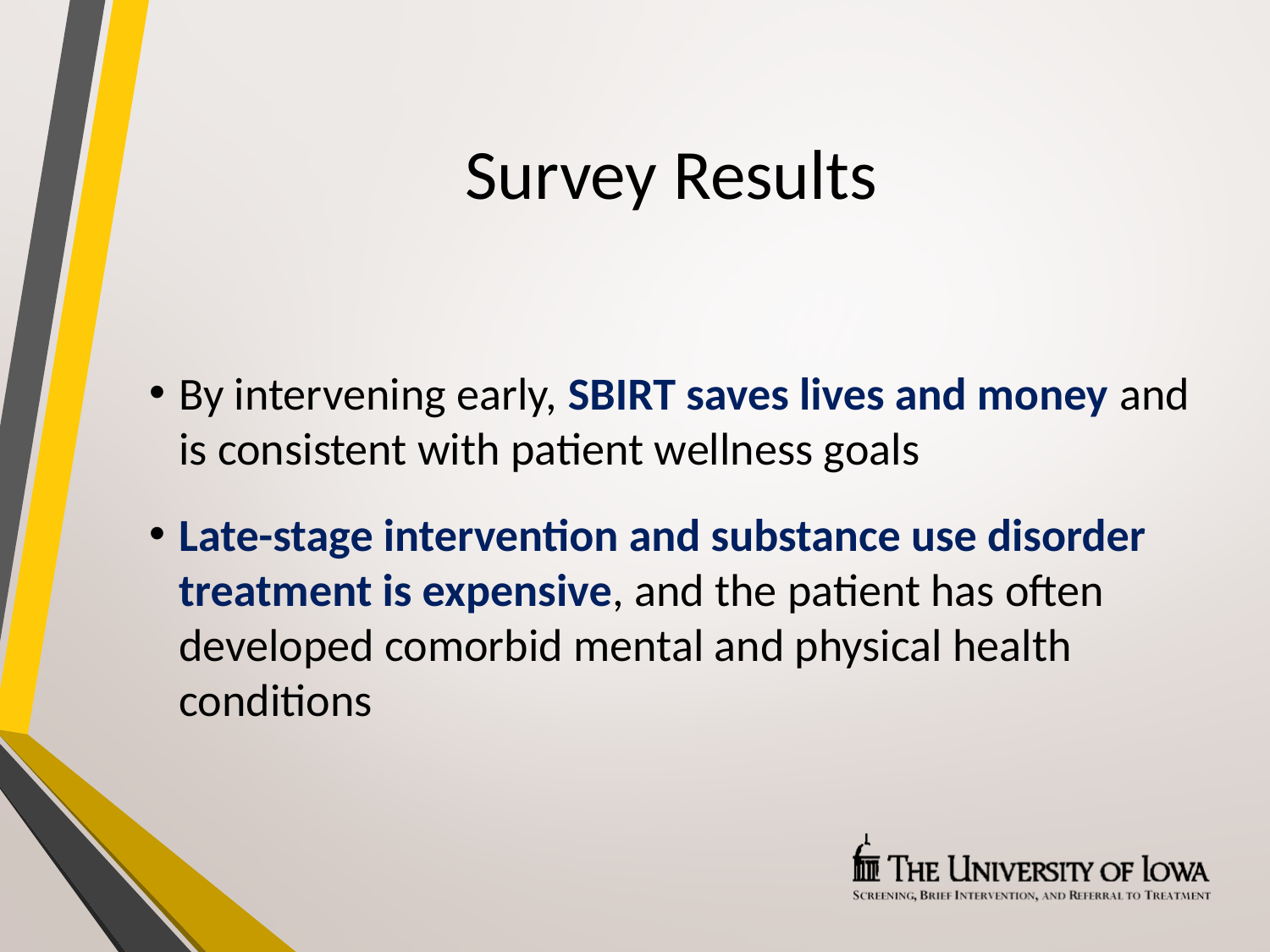

# Survey Results
By intervening early, SBIRT saves lives and money and is consistent with patient wellness goals
Late-stage intervention and substance use disorder treatment is expensive, and the patient has often developed comorbid mental and physical health conditions